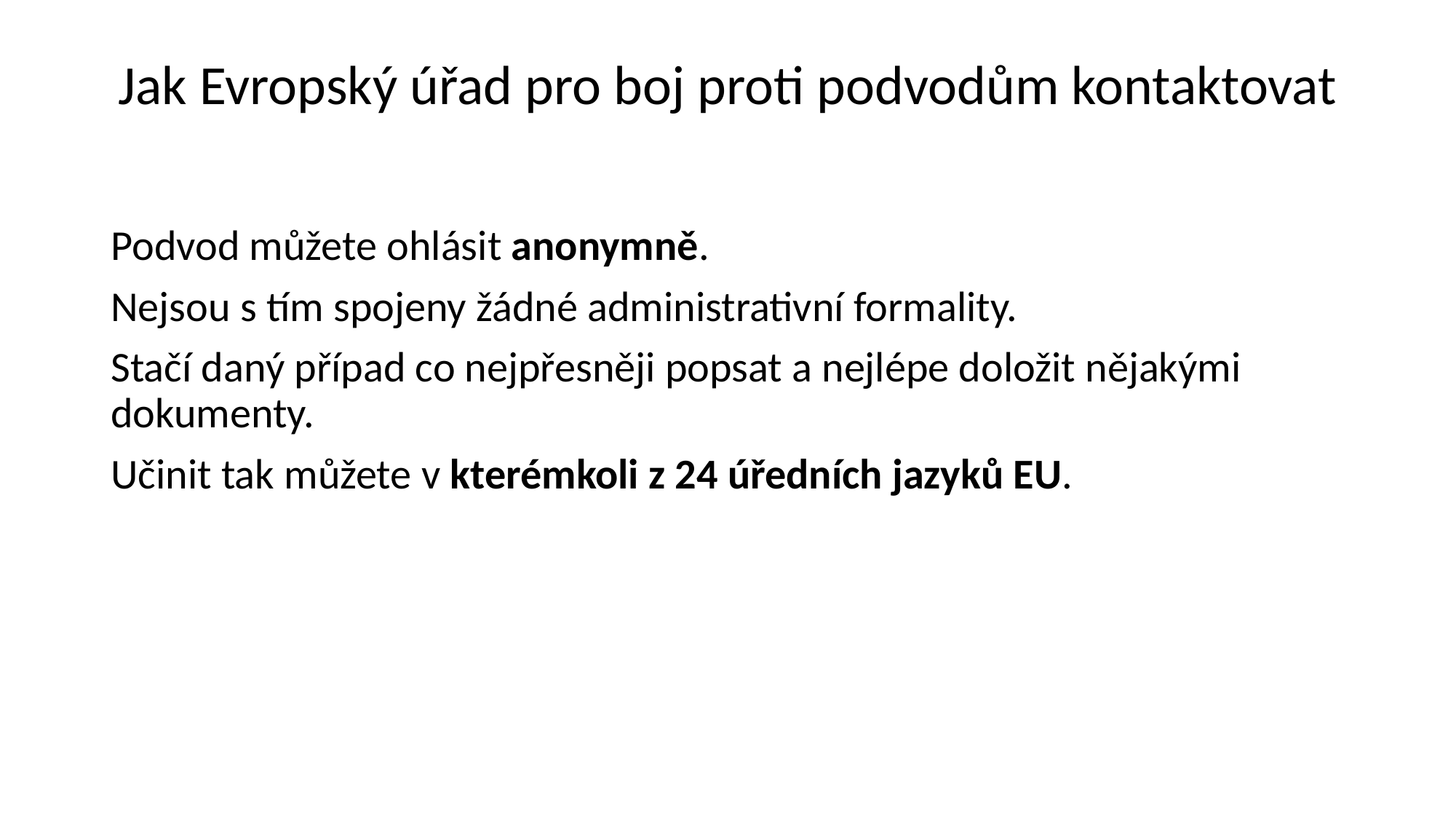

# Jak Evropský úřad pro boj proti podvodům kontaktovat
Podvod můžete ohlásit anonymně.
Nejsou s tím spojeny žádné administrativní formality.
Stačí daný případ co nejpřesněji popsat a nejlépe doložit nějakými dokumenty.
Učinit tak můžete v kterémkoli z 24 úředních jazyků EU.